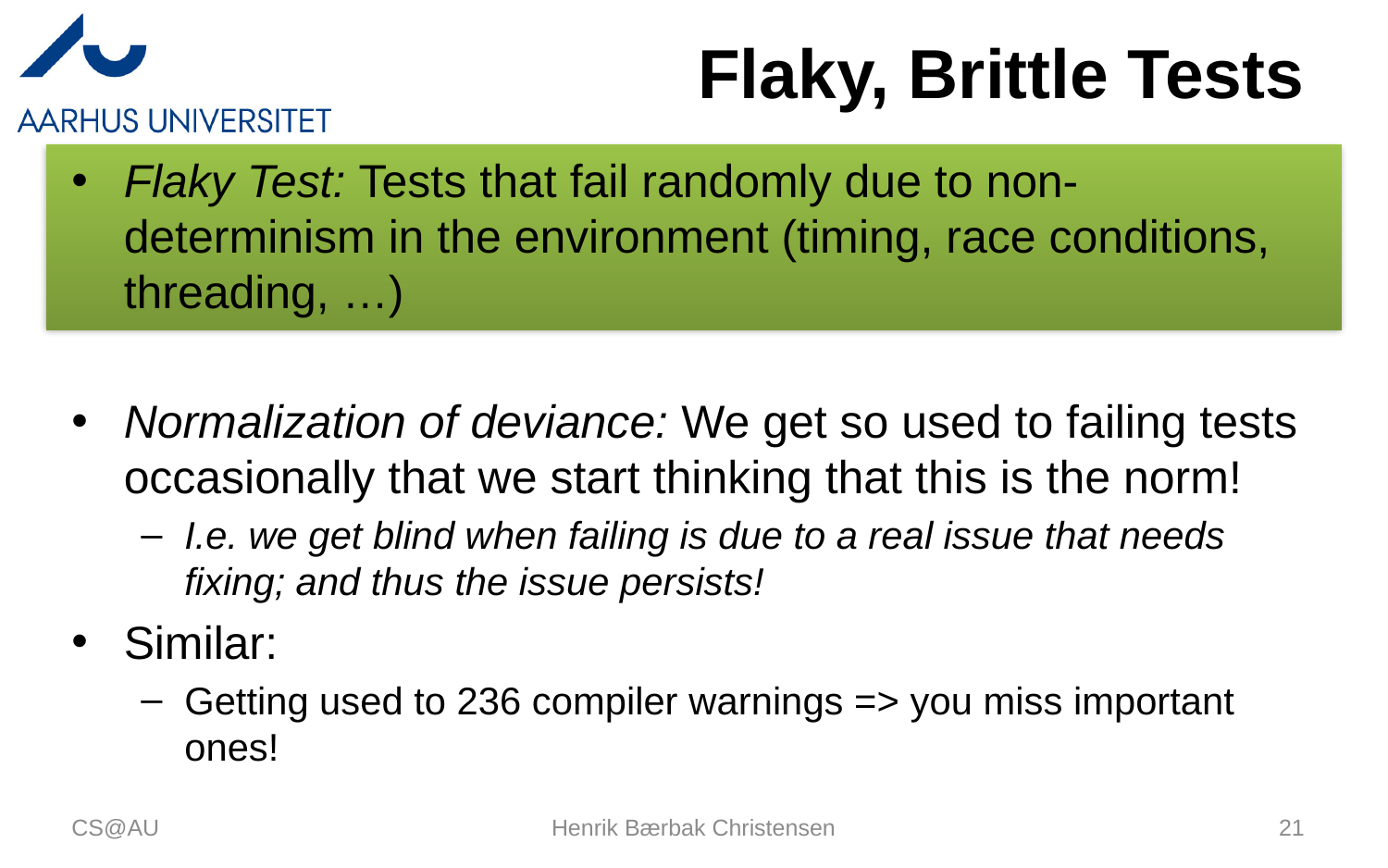

# Flaky, Brittle Tests

Flaky Test: Tests that fail randomly due to non-determinism in the environment (timing, race conditions, threading, …)

Normalization of deviance: We get so used to failing tests occasionally that we start thinking that this is the norm!
I.e. we get blind when failing is due to a real issue that needs fixing; and thus the issue persists!
Similar:
Getting used to 236 compiler warnings => you miss important ones!
CS@AU
Henrik Bærbak Christensen
21